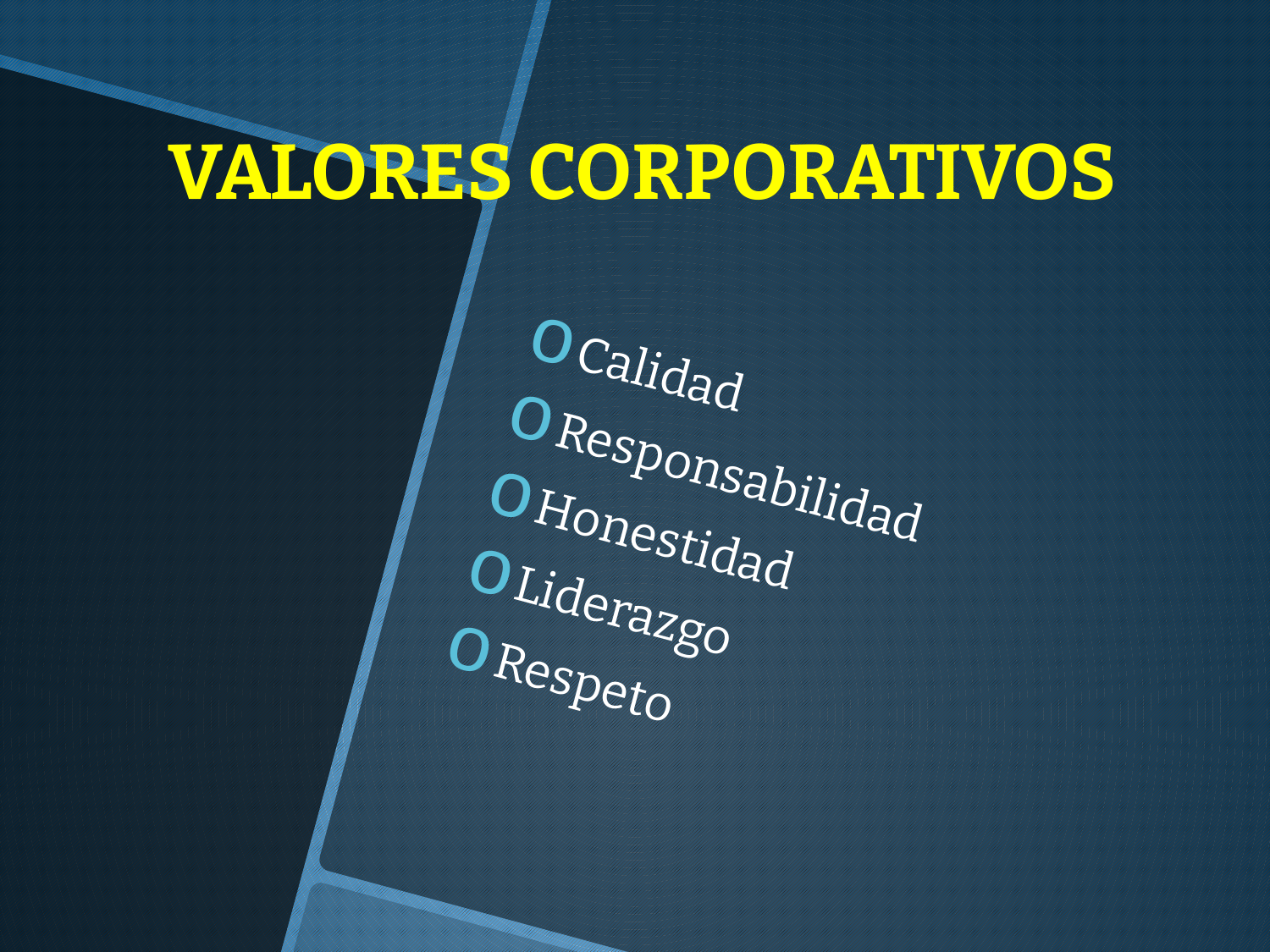

# VALORES CORPORATIVOS
Calidad
Responsabilidad
Honestidad
Liderazgo
Respeto